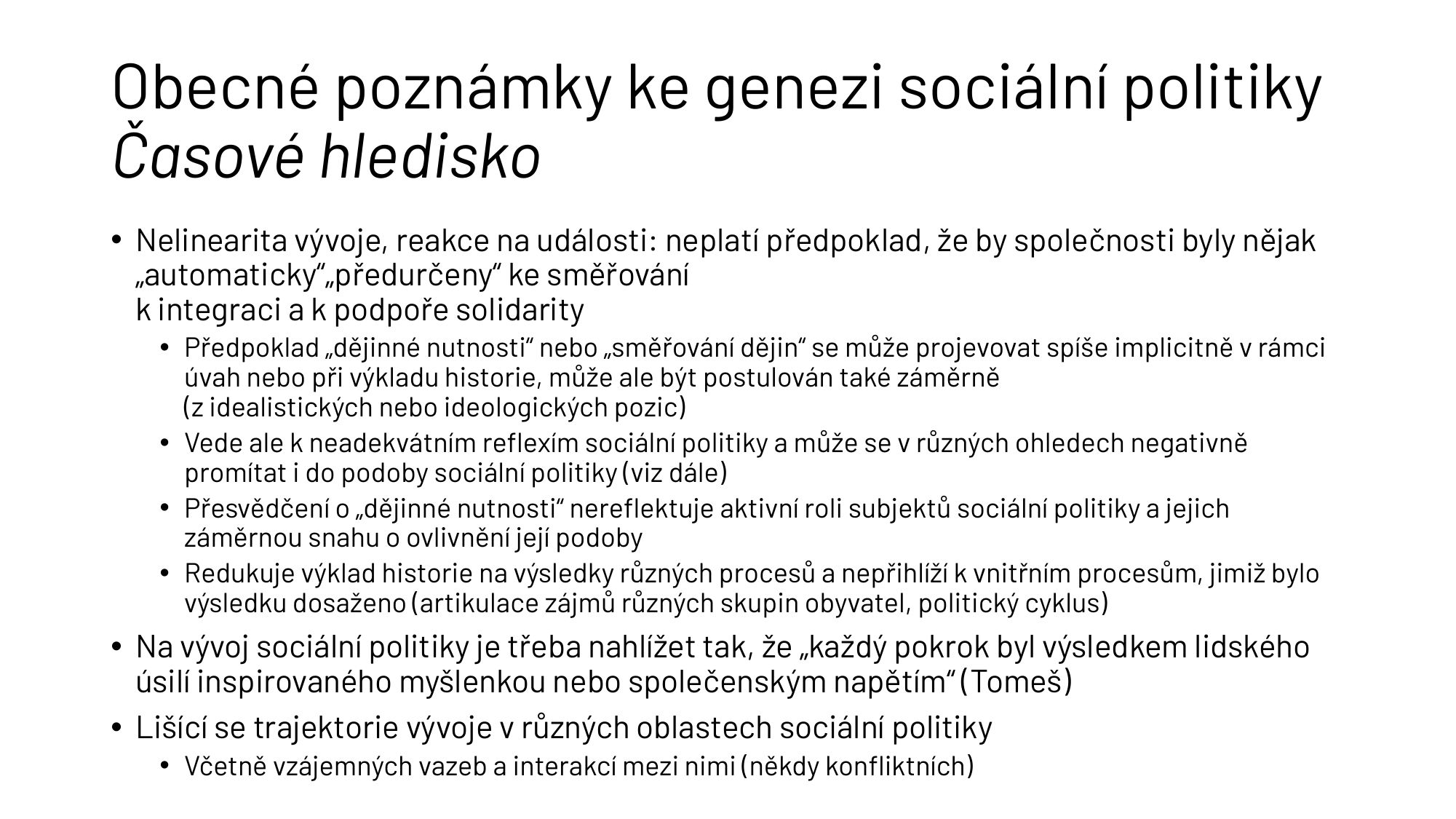

# Obecné poznámky ke genezi sociální politiky Časové hledisko
Nelinearita vývoje, reakce na události: neplatí předpoklad, že by společnosti byly nějak „automaticky“„předurčeny“ ke směřování
k integraci a k podpoře solidarity
Předpoklad „dějinné nutnosti“ nebo „směřování dějin“ se může projevovat spíše implicitně v rámci úvah nebo při výkladu historie, může ale být postulován také záměrně
(z idealistických nebo ideologických pozic)
Vede ale k neadekvátním reflexím sociální politiky a může se v různých ohledech negativně promítat i do podoby sociální politiky (viz dále)
Přesvědčení o „dějinné nutnosti“ nereflektuje aktivní roli subjektů sociální politiky a jejich záměrnou snahu o ovlivnění její podoby
Redukuje výklad historie na výsledky různých procesů a nepřihlíží k vnitřním procesům, jimiž bylo výsledku dosaženo (artikulace zájmů různých skupin obyvatel, politický cyklus)
Na vývoj sociální politiky je třeba nahlížet tak, že „každý pokrok byl výsledkem lidského úsilí inspirovaného myšlenkou nebo společenským napětím“ (Tomeš)
Lišící se trajektorie vývoje v různých oblastech sociální politiky
Včetně vzájemných vazeb a interakcí mezi nimi (někdy konfliktních)